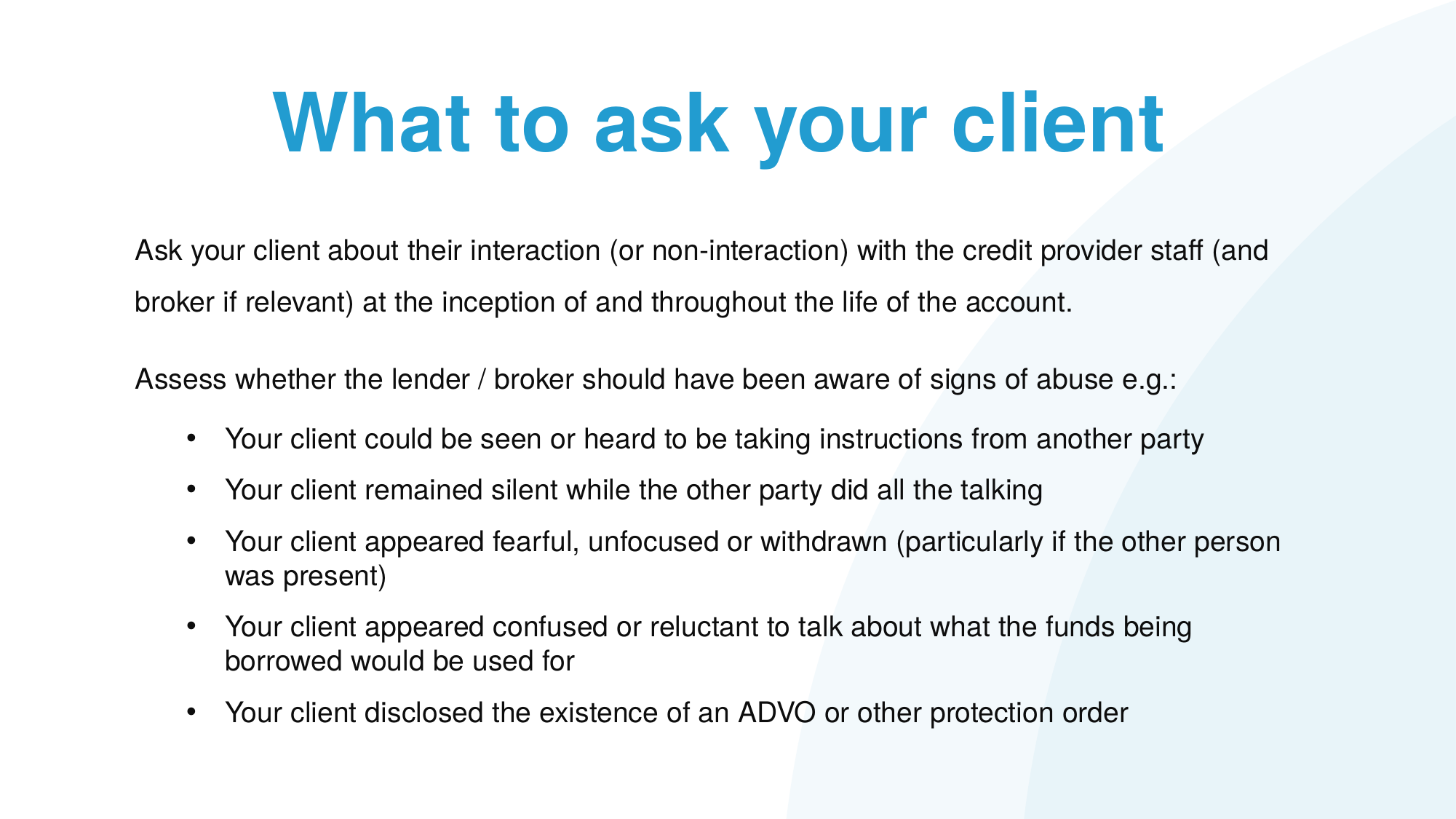

# What to ask your client
Ask your client about their interaction (or non-interaction) with the credit provider staff (and broker if relevant) at the inception of and throughout the life of the account.
Assess whether the lender / broker should have been aware of signs of abuse e.g.:
Your client could be seen or heard to be taking instructions from another party
Your client remained silent while the other party did all the talking
Your client appeared fearful, unfocused or withdrawn (particularly if the other person was present)
Your client appeared confused or reluctant to talk about what the funds being borrowed would be used for
Your client disclosed the existence of an ADVO or other protection order